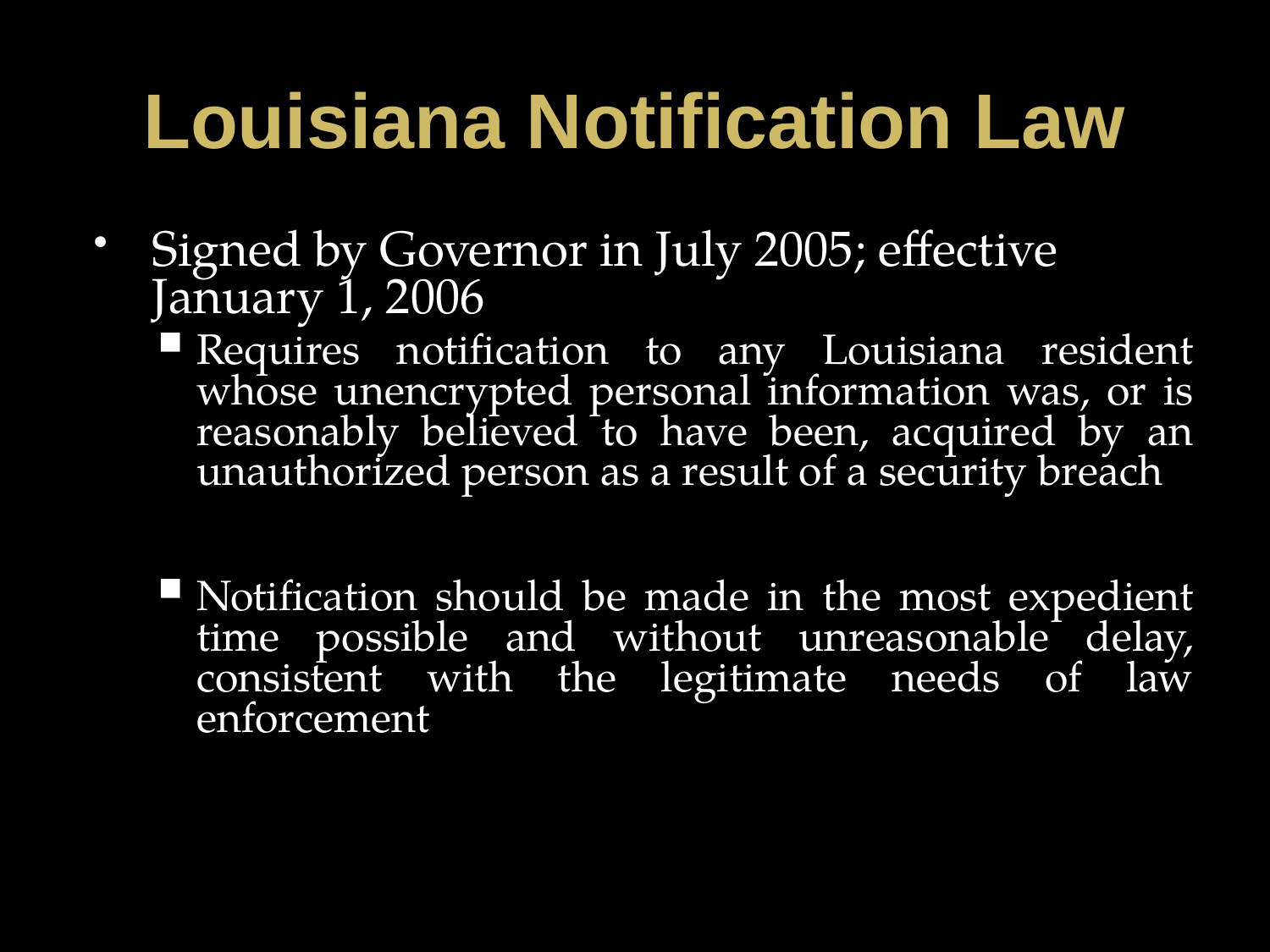

# Louisiana Notification Law
Signed by Governor in July 2005; effective January 1, 2006
Requires notification to any Louisiana resident whose unencrypted personal information was, or is reasonably believed to have been, acquired by an unauthorized person as a result of a security breach

Notification should be made in the most expedient time possible and without unreasonable delay, consistent with the legitimate needs of law enforcement